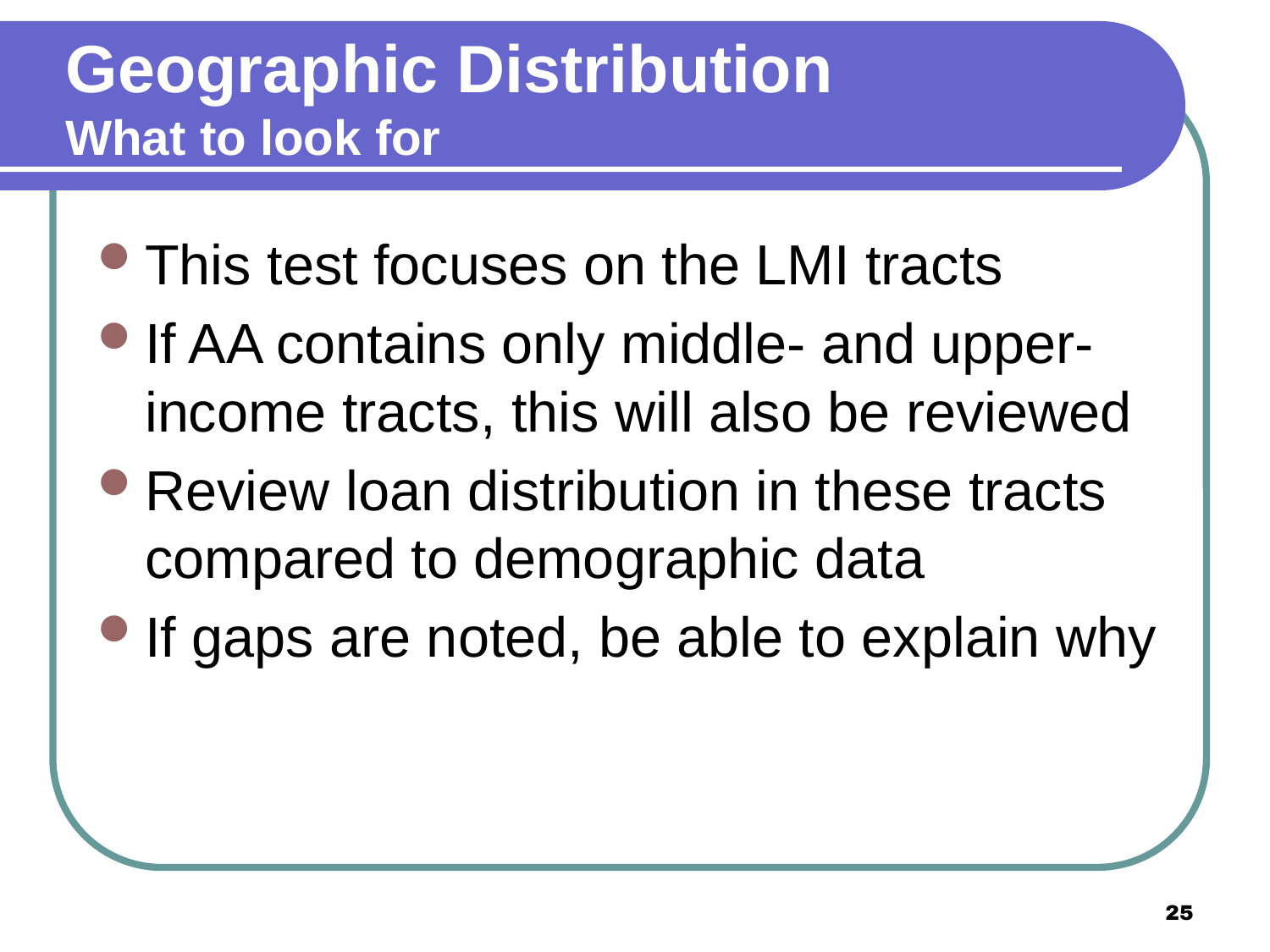

# Geographic Distribution What to look for
This test focuses on the LMI tracts
If AA contains only middle- and upper-income tracts, this will also be reviewed
Review loan distribution in these tracts compared to demographic data
If gaps are noted, be able to explain why
25